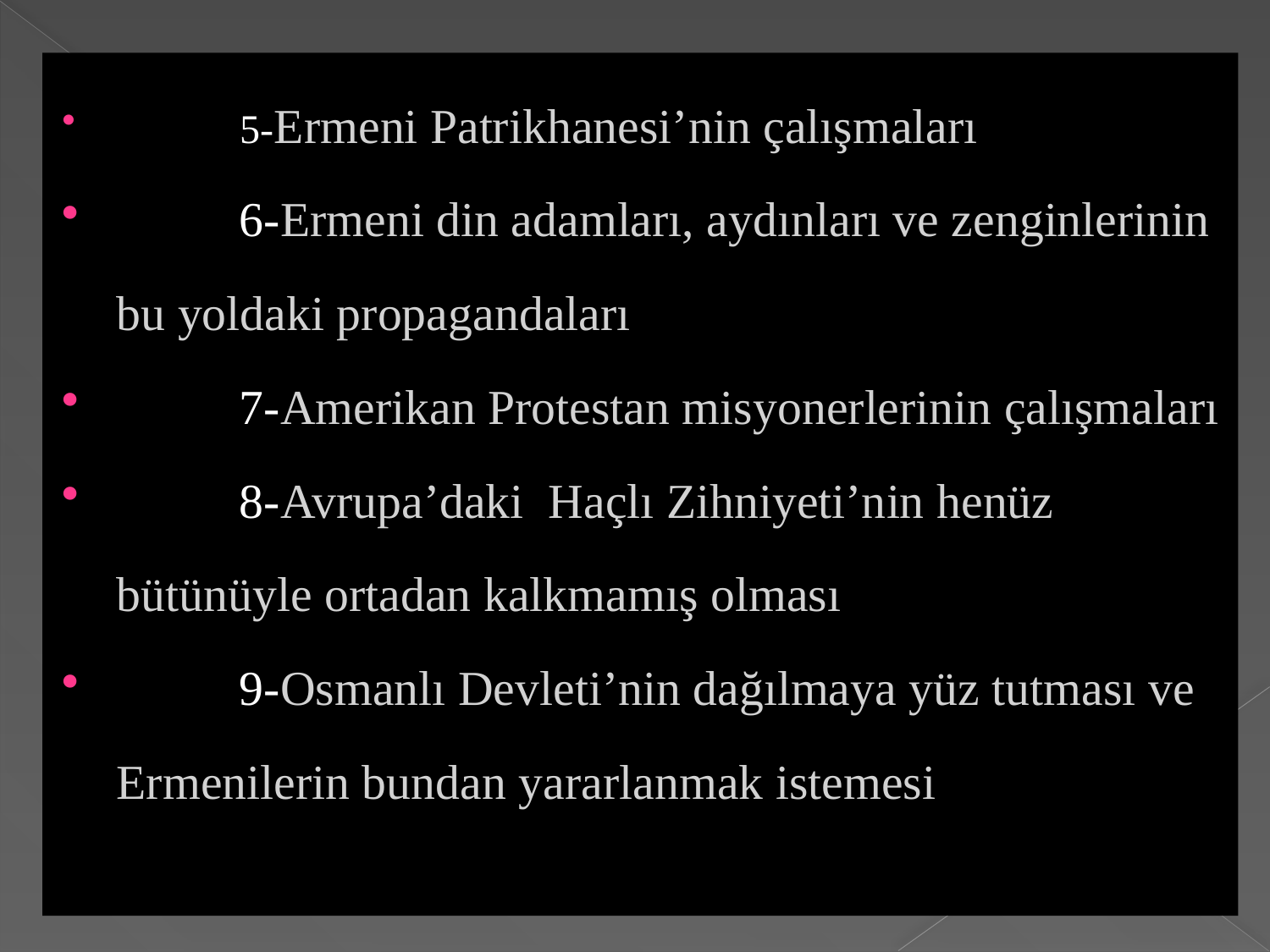

5-Ermeni Patrikhanesi’nin çalışmaları
          6-Ermeni din adamları, aydınları ve zenginlerinin bu yoldaki propagandaları
          7-Amerikan Protestan misyonerlerinin çalışmaları
          8-Avrupa’daki  Haçlı Zihniyeti’nin henüz bütünüyle ortadan kalkmamış olması
          9-Osmanlı Devleti’nin dağılmaya yüz tutması ve Ermenilerin bundan yararlanmak istemesi